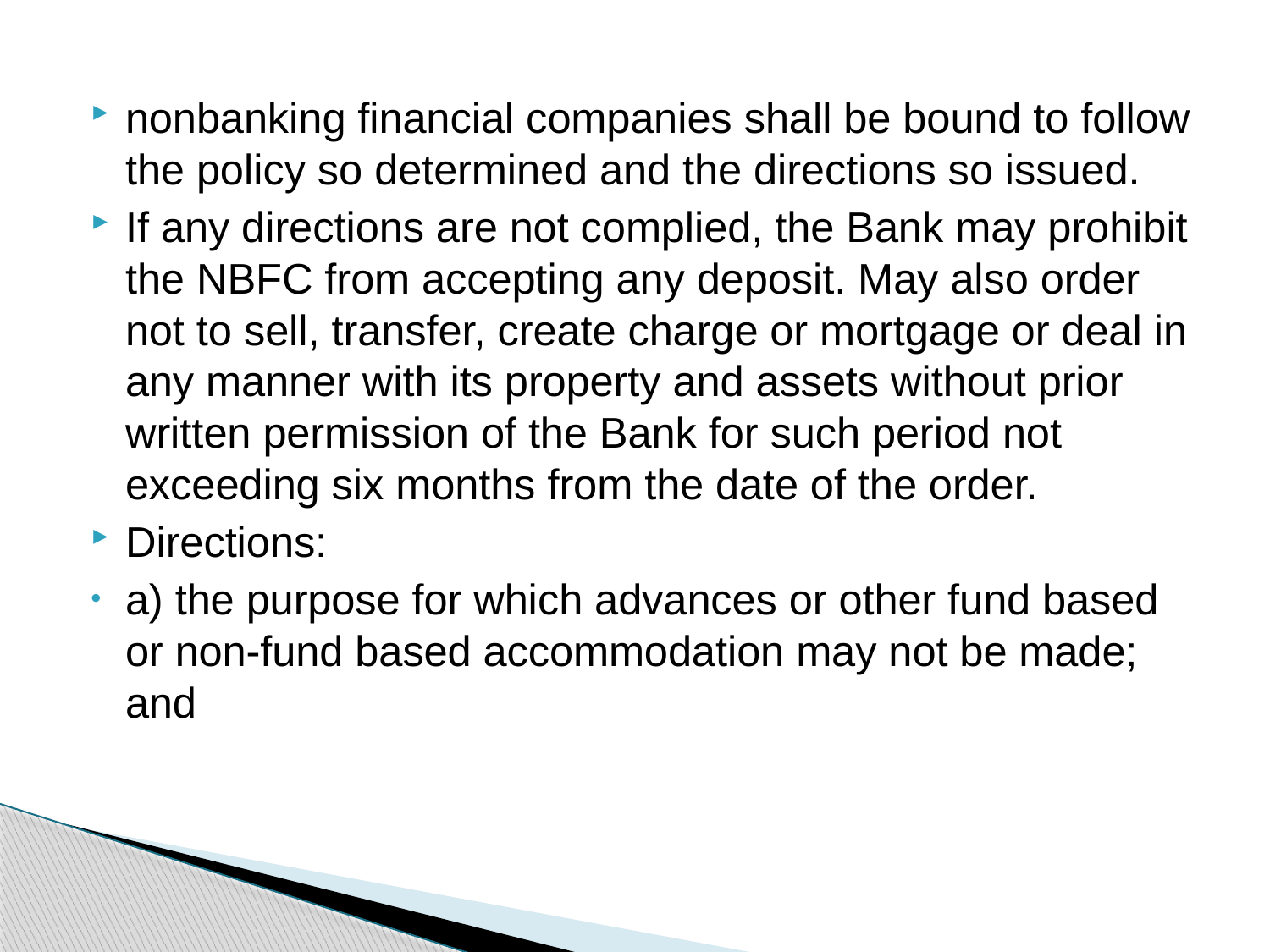

nonbanking financial companies shall be bound to follow the policy so determined and the directions so issued.
If any directions are not complied, the Bank may prohibit the NBFC from accepting any deposit. May also order not to sell, transfer, create charge or mortgage or deal in any manner with its property and assets without prior written permission of the Bank for such period not exceeding six months from the date of the order.
Directions:
a) the purpose for which advances or other fund based or non-fund based accommodation may not be made; and